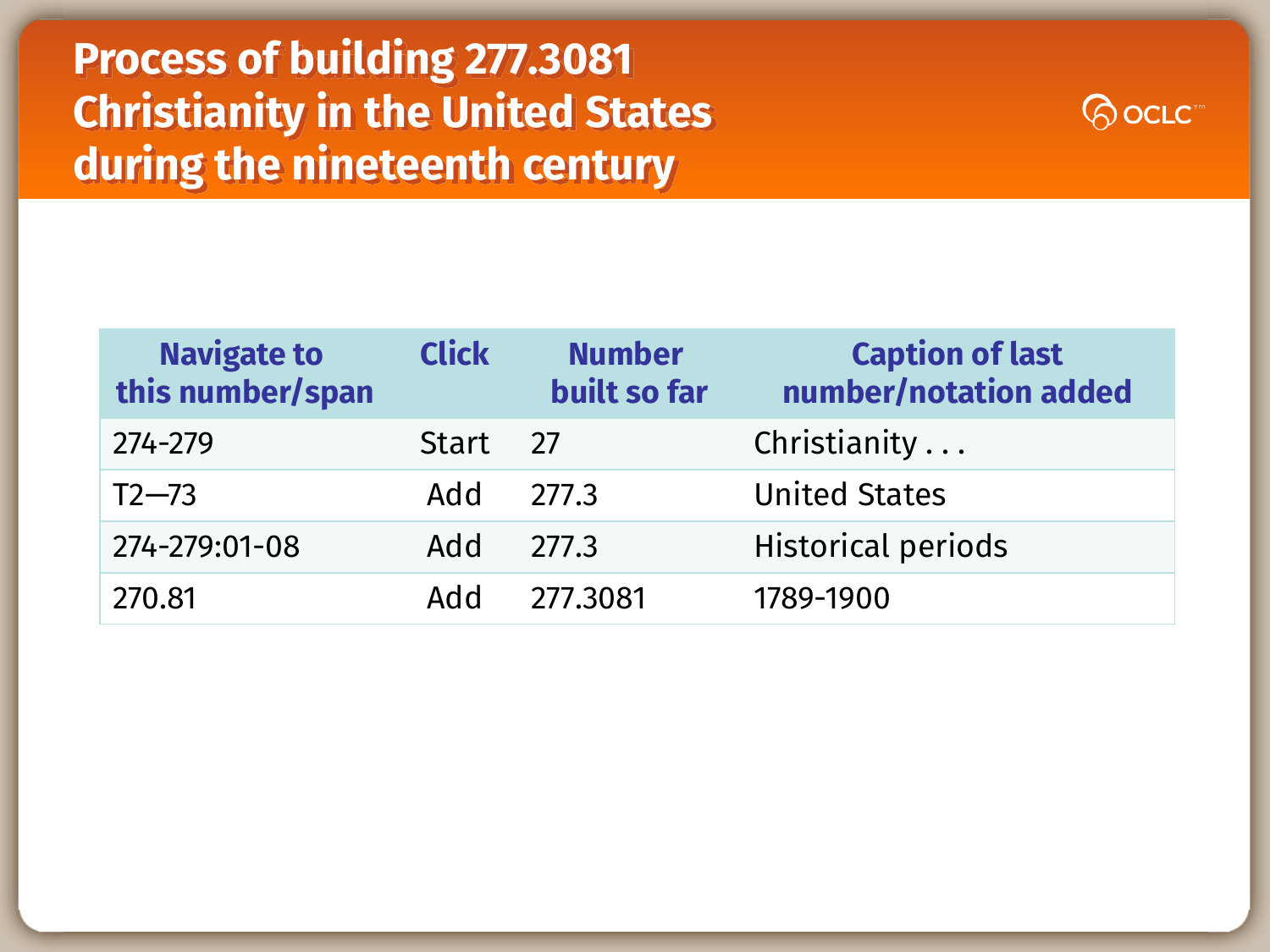

# Process of building 277.3081 Christianity in the United States during the nineteenth century
| Navigate to this number/span | Click | Number built so far | Caption of last number/notation added |
| --- | --- | --- | --- |
| 274-279 | Start | 27 | Christianity . . . |
| T2—73 | Add | 277.3 | United States |
| 274-279:01-08 | Add | 277.3 | Historical periods |
| 270.81 | Add | 277.3081 | 1789-1900 |